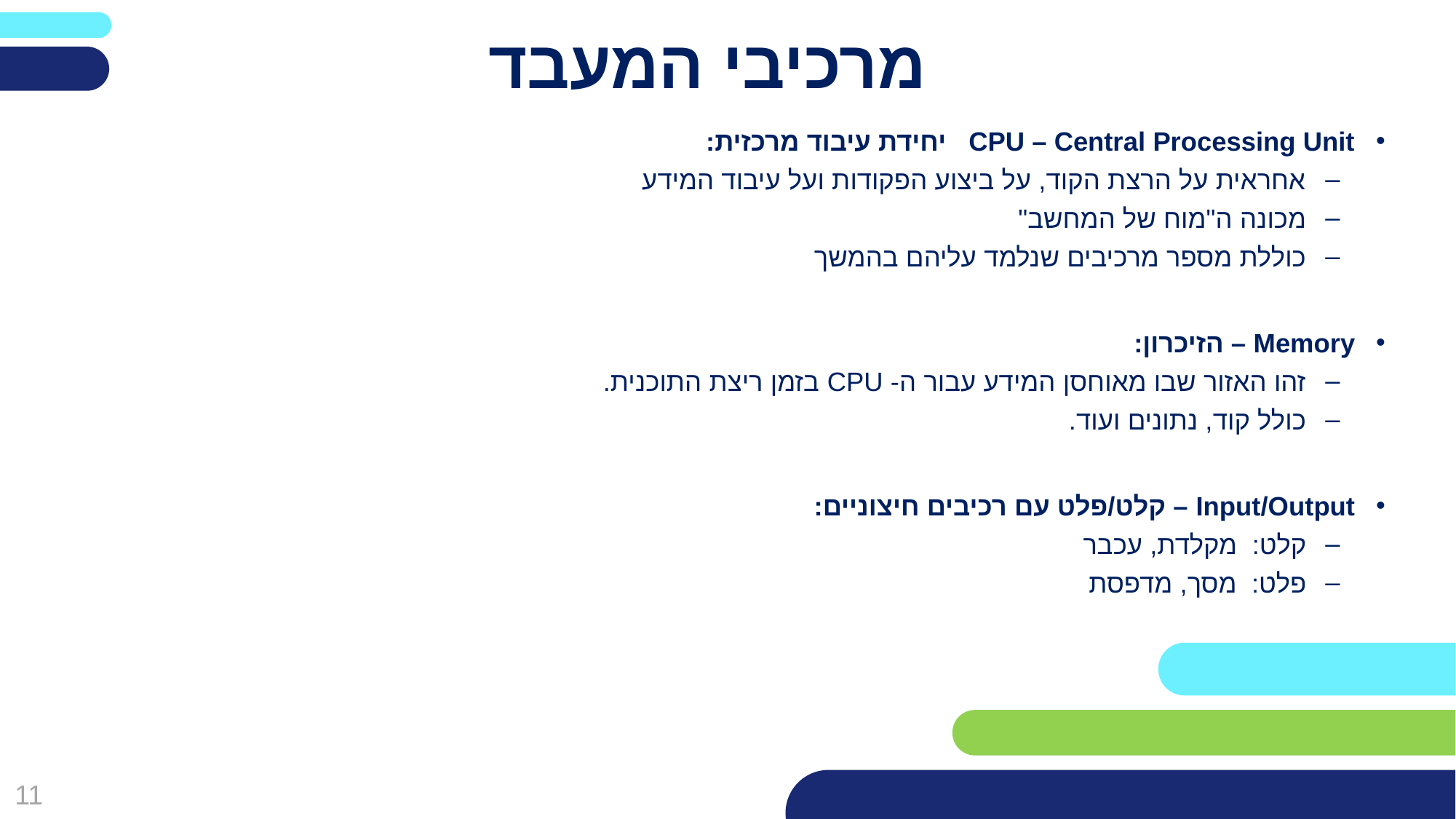

# מרכיבי המעבד
CPU – Central Processing Unit   יחידת עיבוד מרכזית:
אחראית על הרצת הקוד, על ביצוע הפקודות ועל עיבוד המידע
מכונה ה"מוח של המחשב"
כוללת מספר מרכיבים שנלמד עליהם בהמשך

Memory – הזיכרון:
זהו האזור שבו מאוחסן המידע עבור ה- CPU בזמן ריצת התוכנית.
כולל קוד, נתונים ועוד.

Input/Output – קלט/פלט עם רכיבים חיצוניים:
קלט:  מקלדת, עכבר
פלט:  מסך, מדפסת